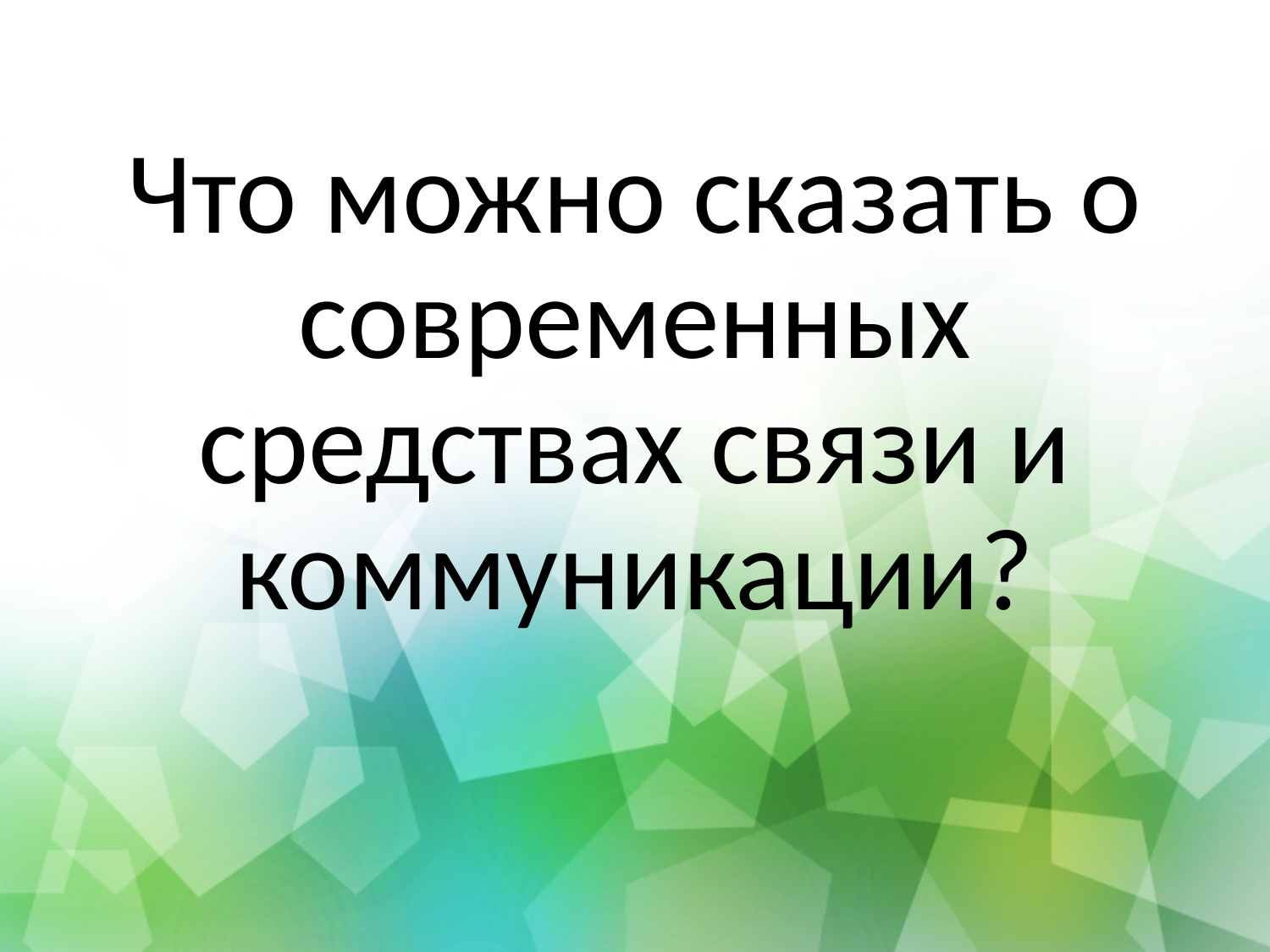

# Что можно сказать о современных средствах связи и коммуникации?